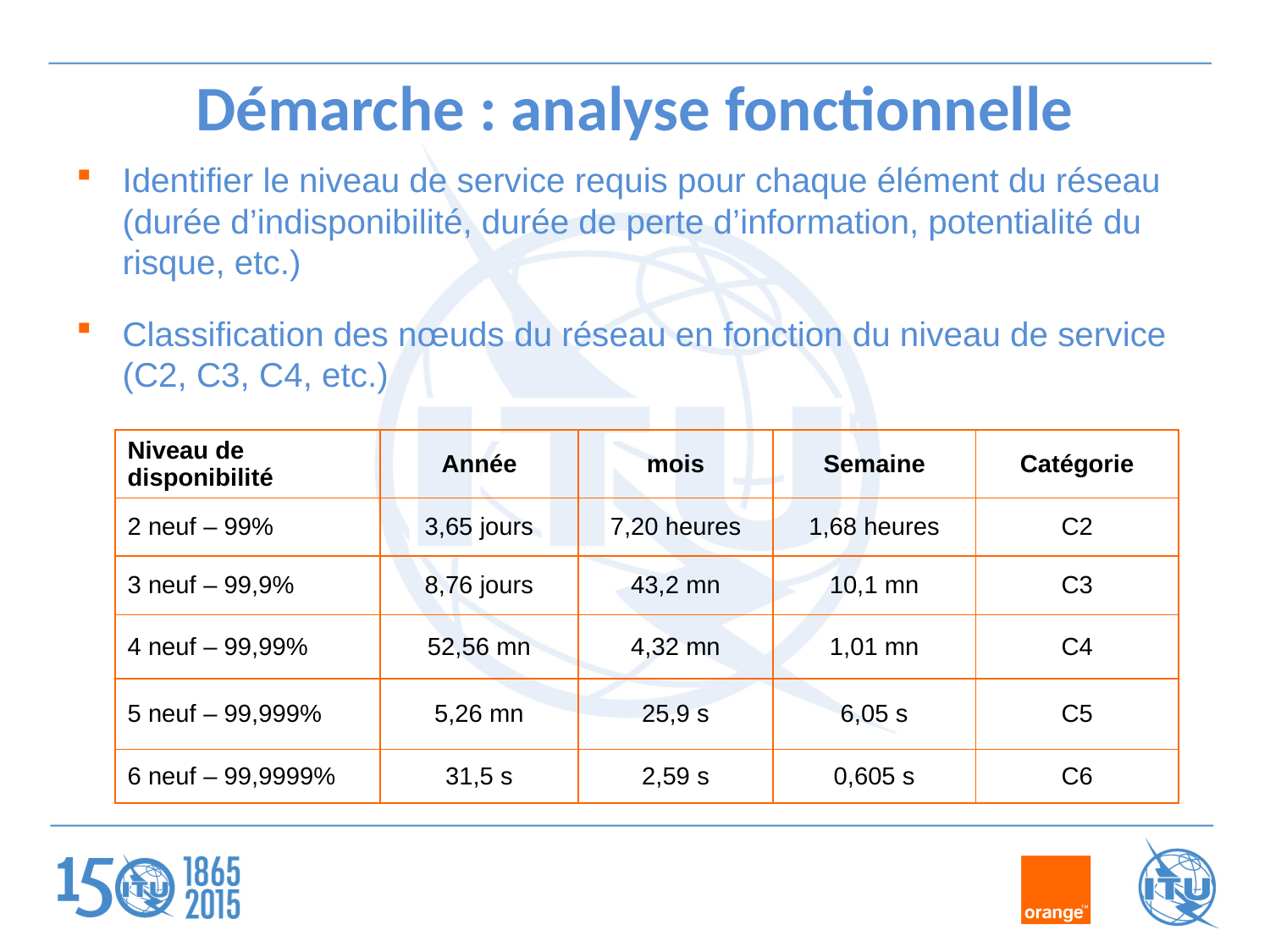

# Démarche : analyse fonctionnelle
Identifier le niveau de service requis pour chaque élément du réseau (durée d’indisponibilité, durée de perte d’information, potentialité du risque, etc.)

Classification des nœuds du réseau en fonction du niveau de service (C2, C3, C4, etc.)

| Niveau de disponibilité | Année | mois | Semaine | Catégorie |
| --- | --- | --- | --- | --- |
| 2 neuf – 99% | 3,65 jours | 7,20 heures | 1,68 heures | C2 |
| 3 neuf – 99,9% | 8,76 jours | 43,2 mn | 10,1 mn | C3 |
| 4 neuf – 99,99% | 52,56 mn | 4,32 mn | 1,01 mn | C4 |
| 5 neuf – 99,999% | 5,26 mn | 25,9 s | 6,05 s | C5 |
| 6 neuf – 99,9999% | 31,5 s | 2,59 s | 0,605 s | C6 |